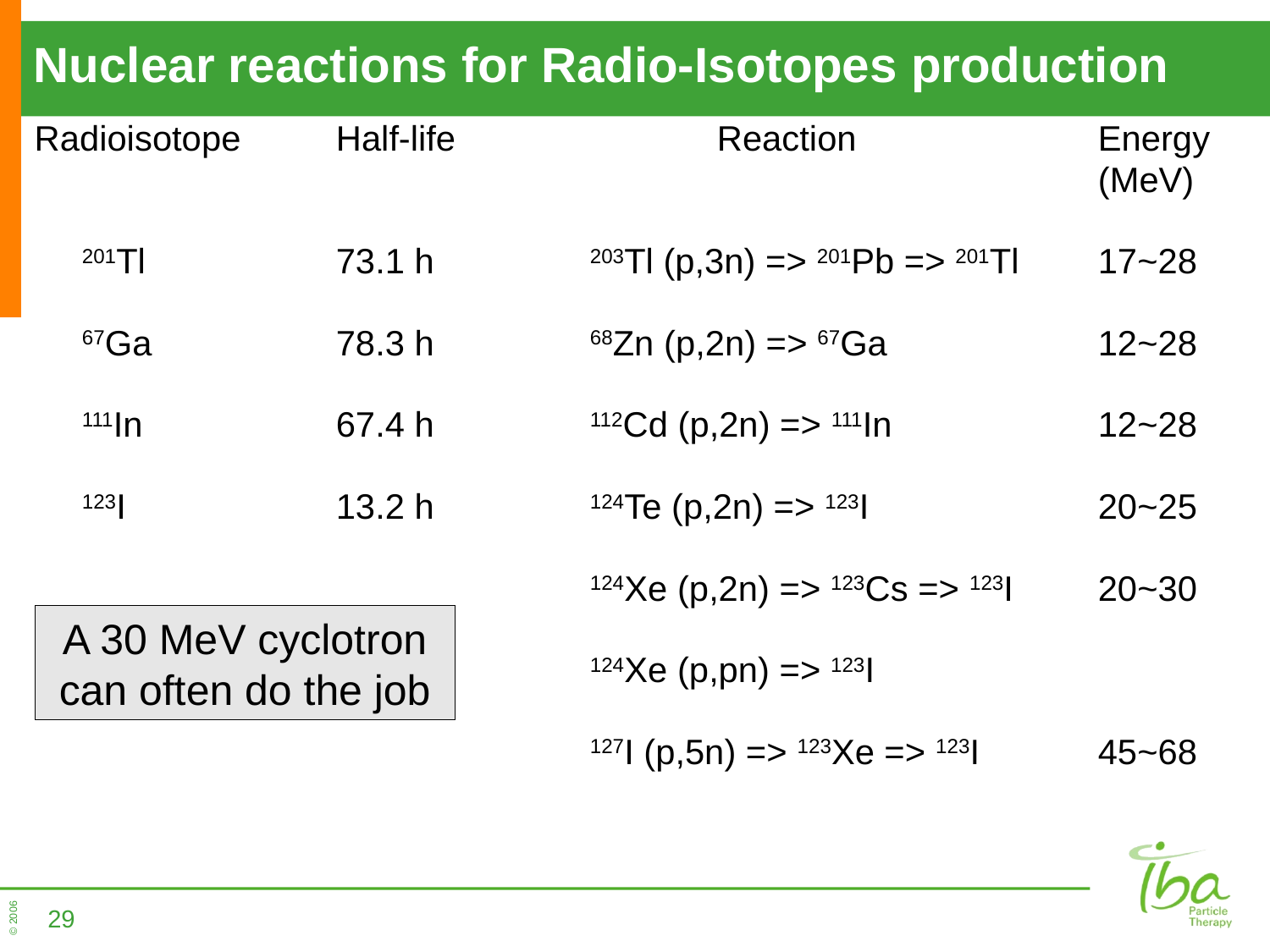

# Nuclear reactions for Radio-Isotopes production
Radioisotope	Half-life			Reaction   		Energy
								     	(MeV)

	201Tl		73.1 h		203Tl (p,3n) => 201Pb => 201Tl	17~28

	67Ga		78.3 h		68Zn (p,2n) => 67Ga		12~28

	111In		67.4 h		112Cd (p,2n) => 111In		12~28

	123I		13.2 h		124Te (p,2n) => 123I		20~25

					124Xe (p,2n) => 123Cs => 123I	20~30

					124Xe (p,pn) => 123I

					127I (p,5n) => 123Xe => 123I	45~68

A 30 MeV cyclotron can often do the job
29